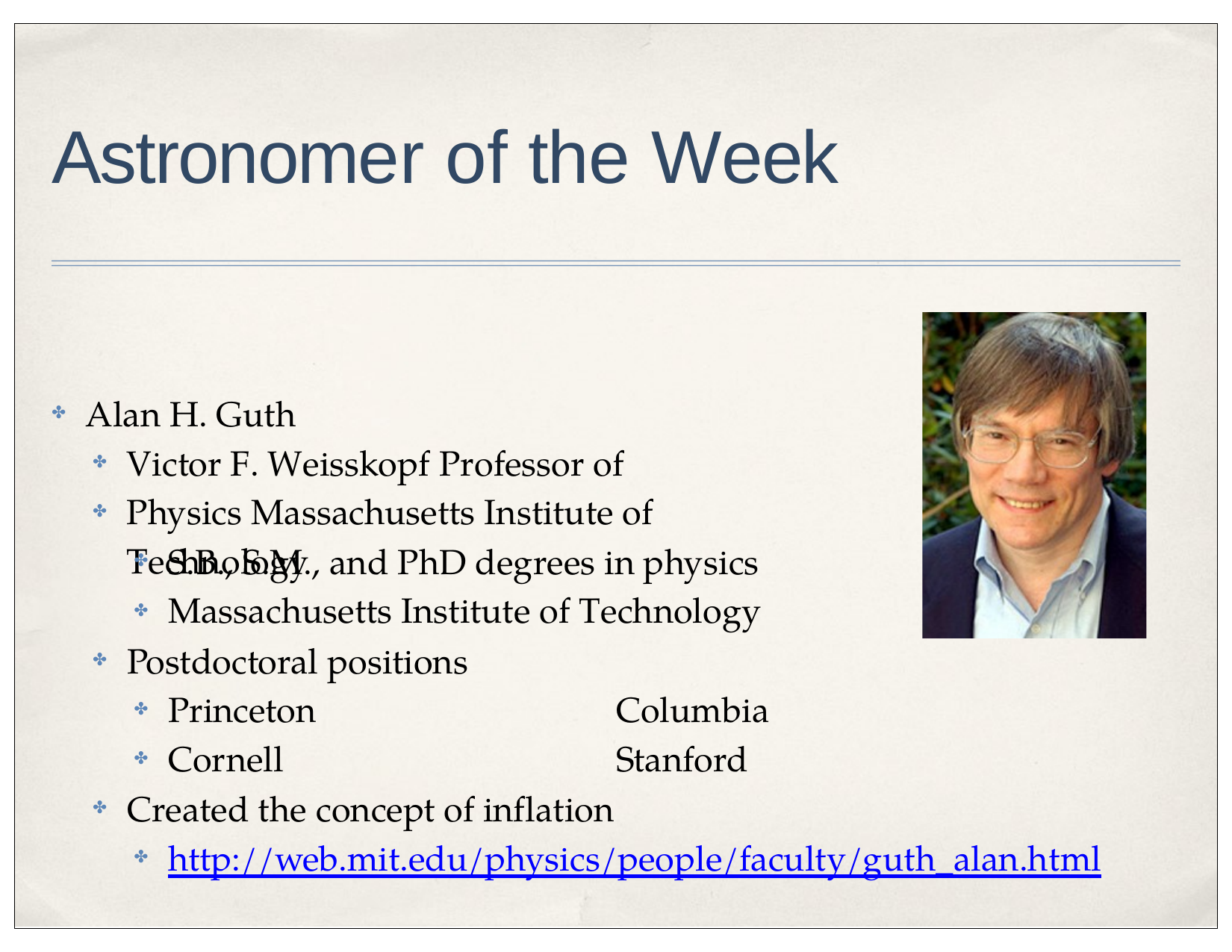

# Astronomer of the Week

Alan H. Guth
✤
Victor F. Weisskopf Professor of Physics Massachusetts Institute of Technology
✤
✤
S.B., S.M., and PhD degrees in physics Massachusetts Institute of Technology
✤
✤
Postdoctoral positions
✤
Princeton Cornell
Columbia Stanford
✤
✤
Created the concept of inflation
✤
http://web.mit.edu/physics/people/faculty/guth_alan.html
✤